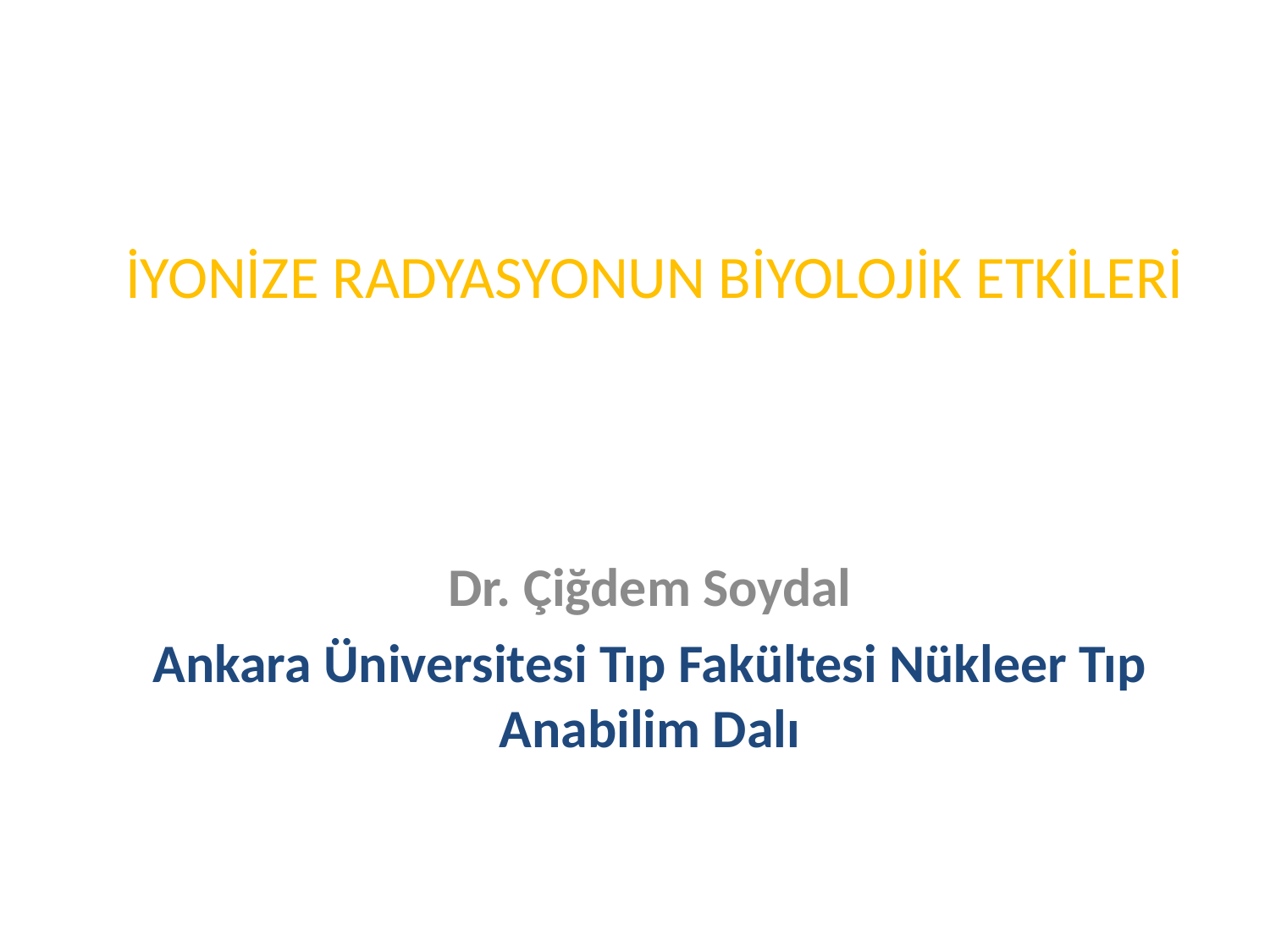

# İYONİZE RADYASYONUN BİYOLOJİK ETKİLERİ
Dr. Çiğdem Soydal
Ankara Üniversitesi Tıp Fakültesi Nükleer Tıp Anabilim Dalı